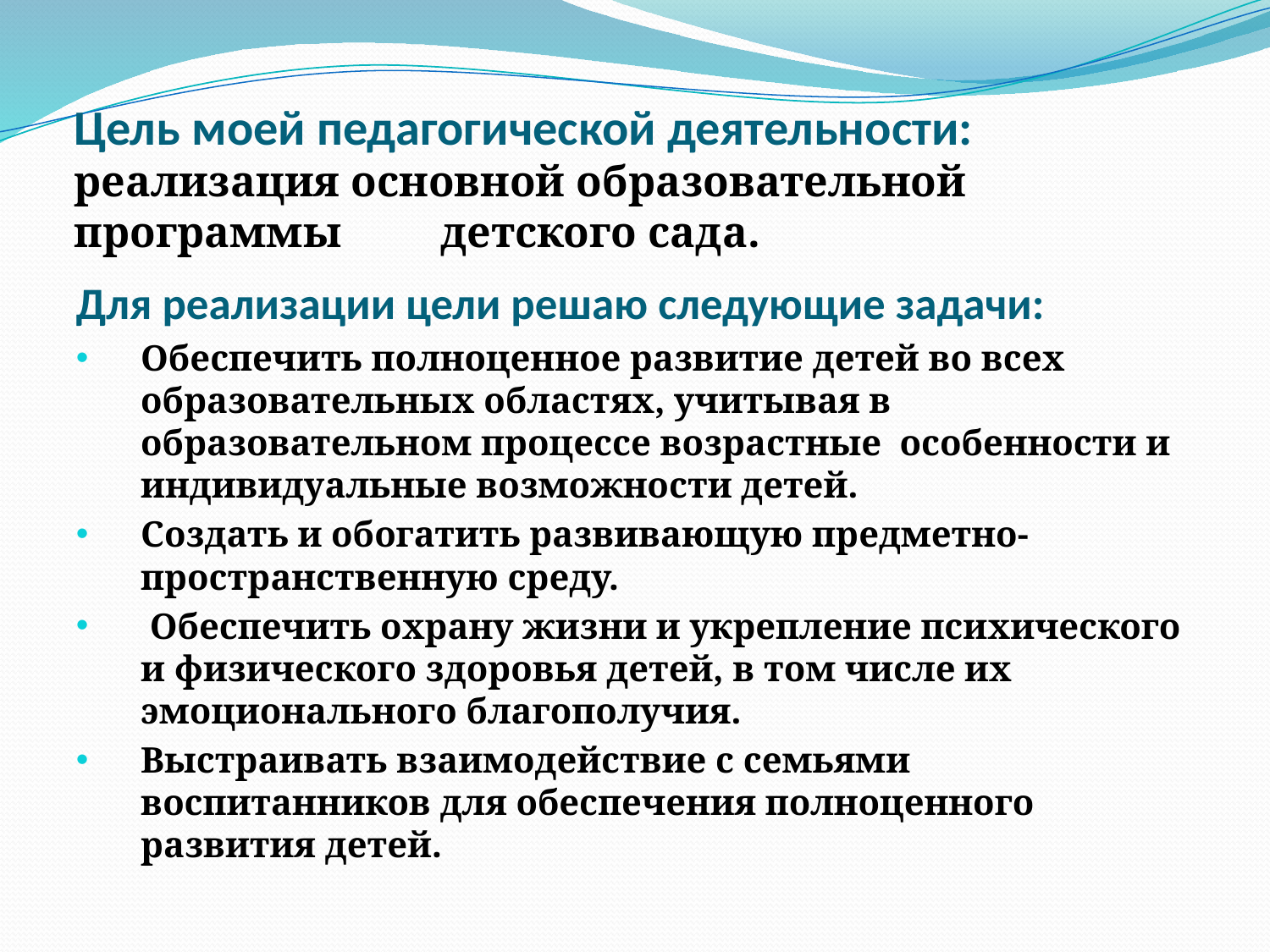

# Цель моей педагогической деятельности: реализация основной образовательной программы         детского сада.
Для реализации цели решаю следующие задачи:
Обеспечить полноценное развитие детей во всех образовательных областях, учитывая в образовательном процессе возрастные  особенности и индивидуальные возможности детей.
Создать и обогатить развивающую предметно-пространственную среду.
 Обеспечить охрану жизни и укрепление психического и физического здоровья детей, в том числе их эмоционального благополучия.
Выстраивать взаимодействие с семьями воспитанников для обеспечения полноценного развития детей.